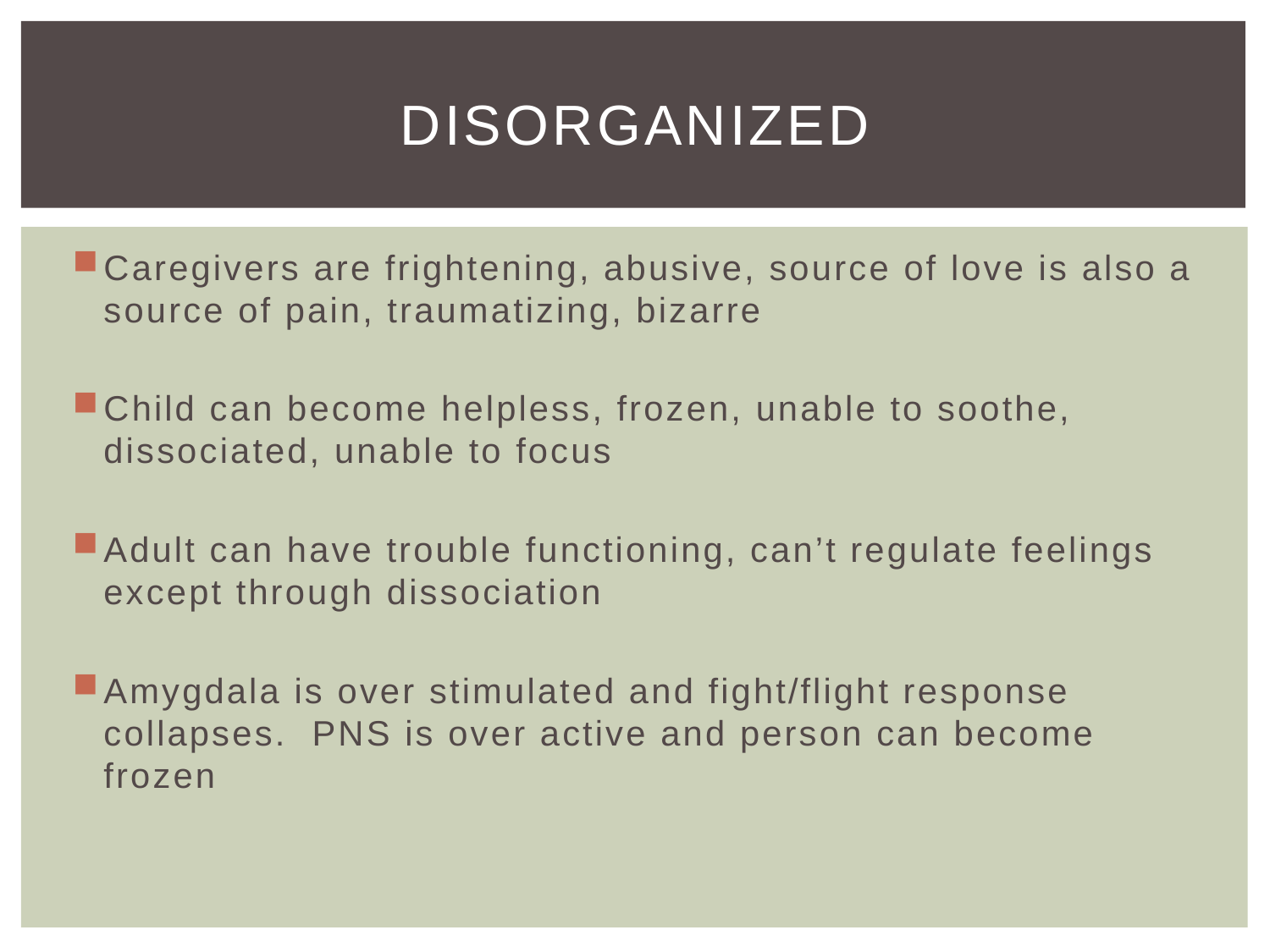

# Disorganized
Caregivers are frightening, abusive, source of love is also a source of pain, traumatizing, bizarre

Child can become helpless, frozen, unable to soothe, dissociated, unable to focus

Adult can have trouble functioning, can’t regulate feelings except through dissociation

Amygdala is over stimulated and fight/flight response collapses.  PNS is over active and person can become frozen